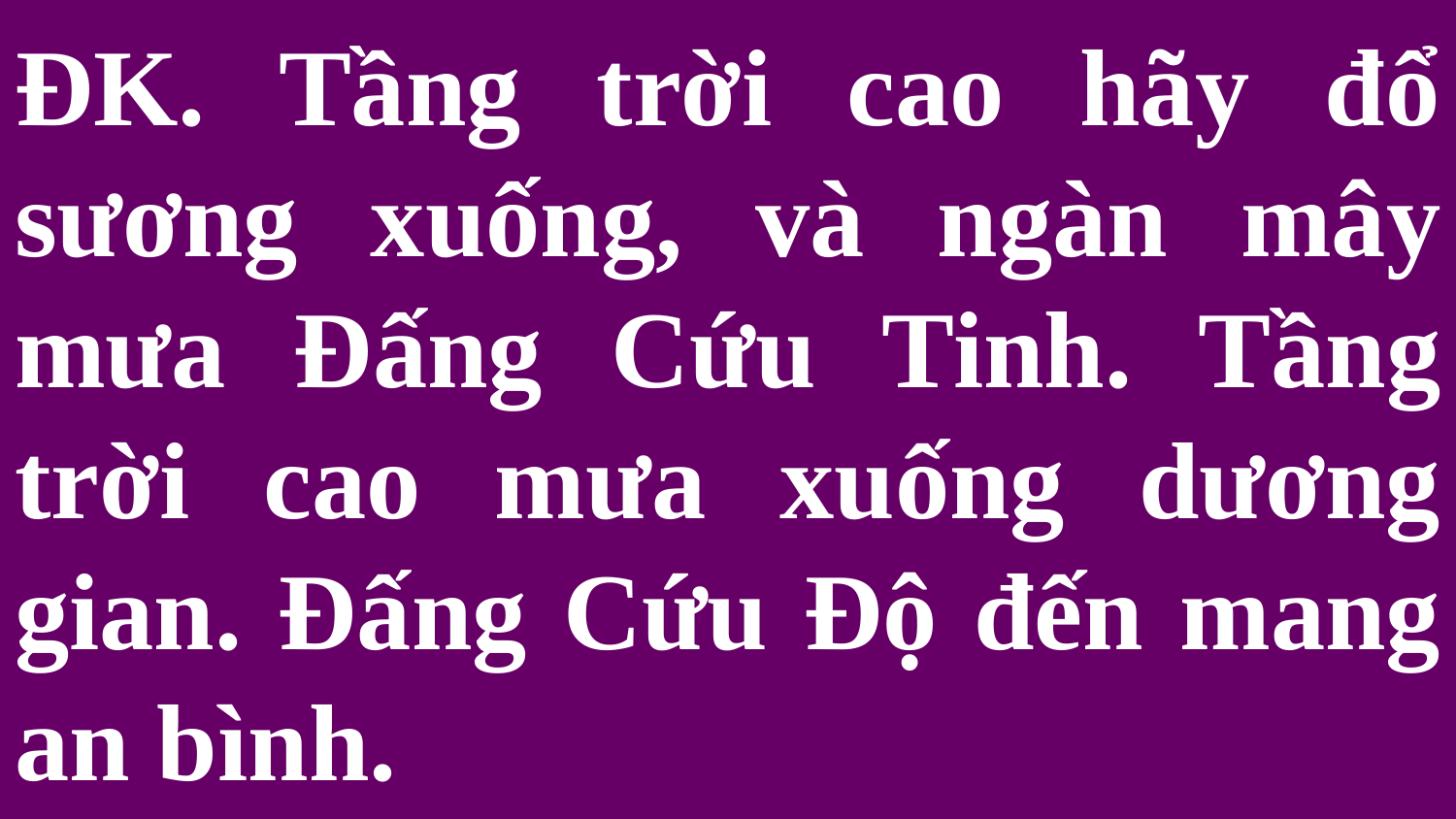

# ĐK. Tầng trời cao hãy đổ sương xuống, và ngàn mây mưa Đấng Cứu Tinh. Tầng trời cao mưa xuống dương gian. Đấng Cứu Độ đến mang an bình.